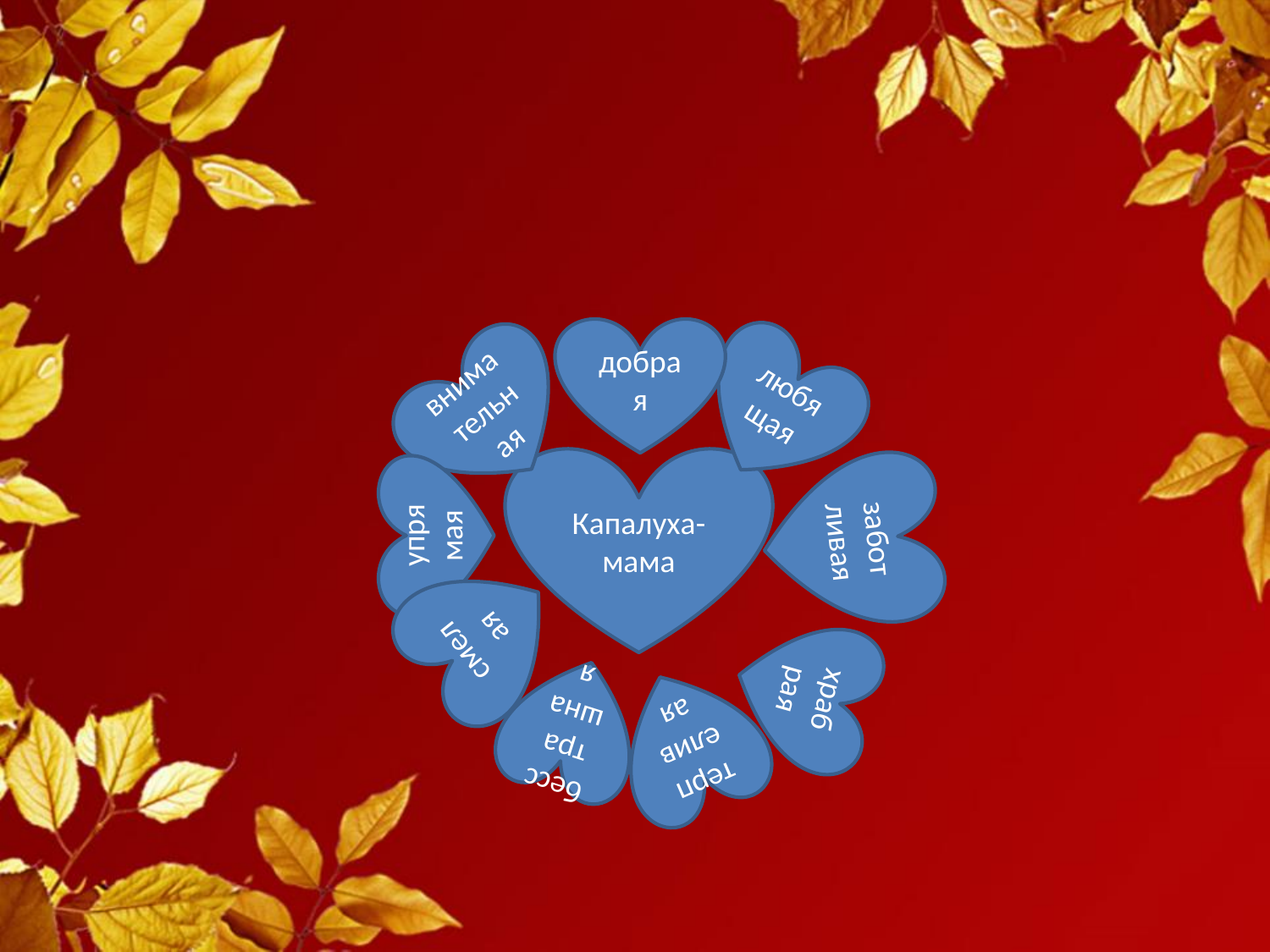

#

добрая
любящая
внимательная
Капалуха-
мама
заботливая
упрямая
смелая
храбрая
бесстрашная
терпеливая